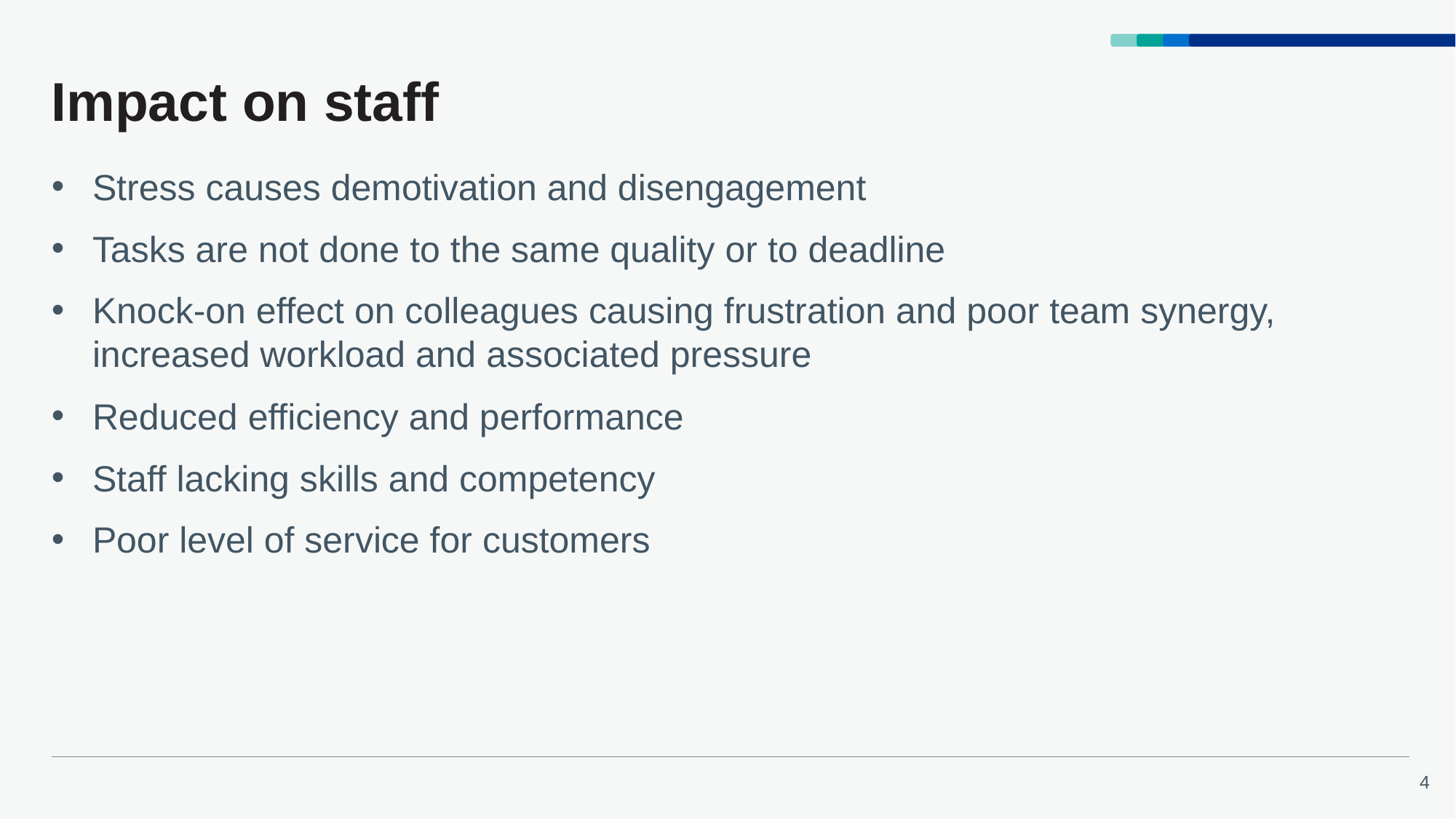

# Impact on staff
Stress causes demotivation and disengagement
Tasks are not done to the same quality or to deadline
Knock-on effect on colleagues causing frustration and poor team synergy, increased workload and associated pressure
Reduced efficiency and performance
Staff lacking skills and competency
Poor level of service for customers